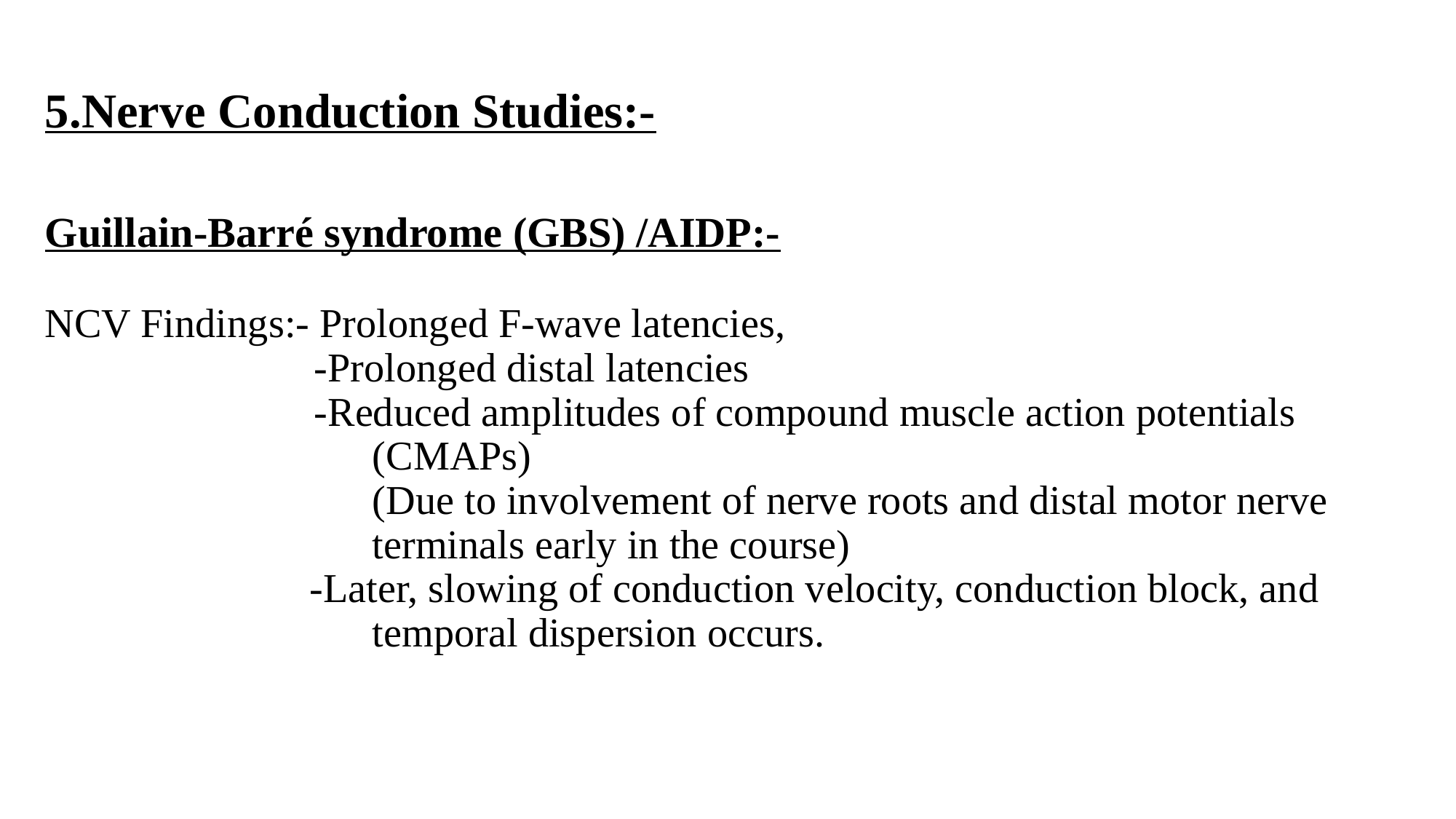

# 5.Nerve Conduction Studies:- Guillain-Barré syndrome (GBS) /AIDP:- NCV Findings:- Prolonged F-wave latencies, -Prolonged distal latencies -Reduced amplitudes of compound muscle action potentials 				(CMAPs) (Due to involvement of nerve roots and distal motor nerve 				terminals early in the course) -Later, slowing of conduction velocity, conduction block, and 				temporal dispersion occurs.